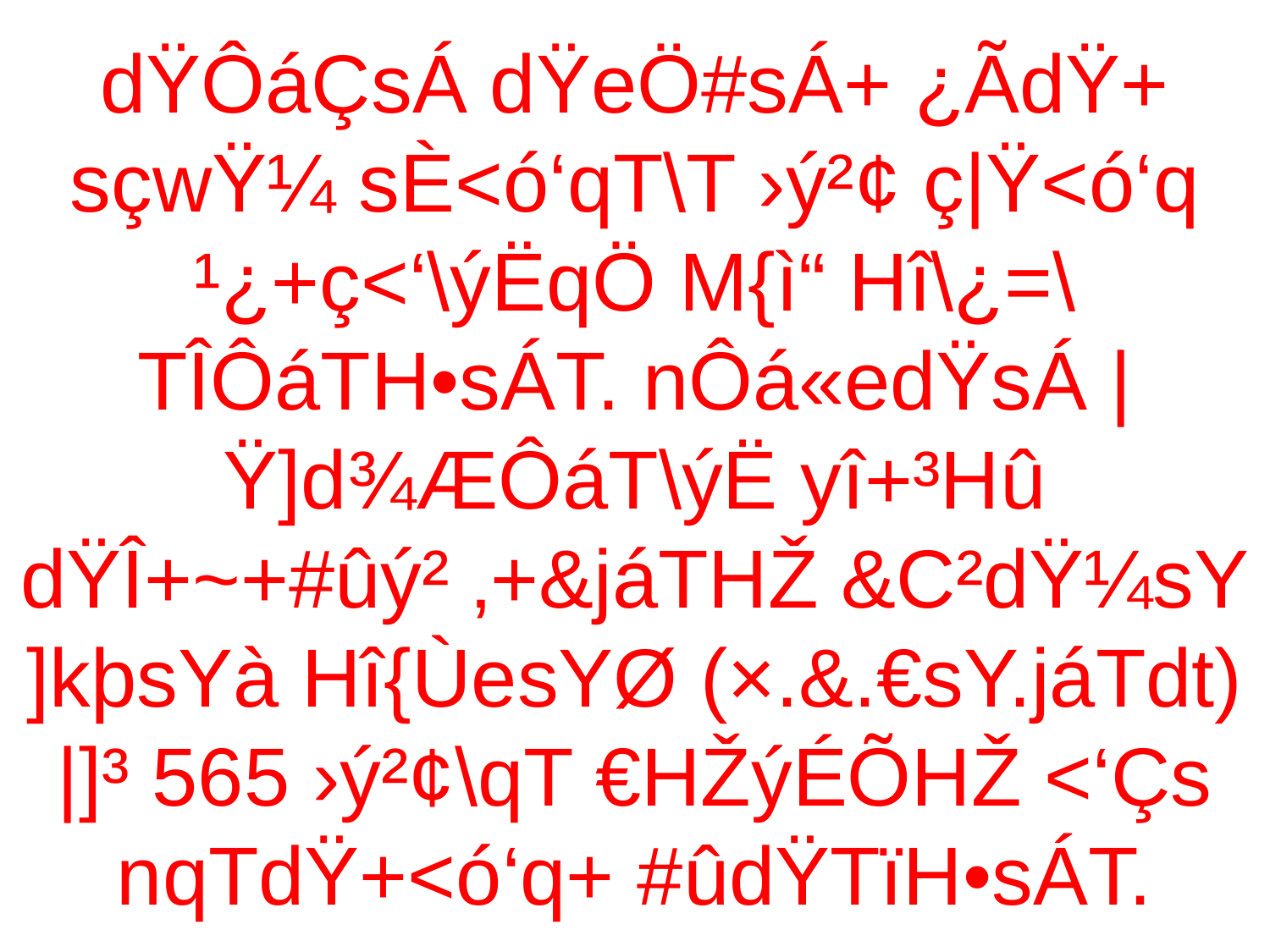

# dŸÔáÇsÁ dŸeÖ#sÁ+ ¿ÃdŸ+ sçwŸ¼ sÈ<ó‘qT\T ›ý²¢ ç|Ÿ<ó‘q ¹¿+ç<‘\ýËqÖ M{ì“ Hî\¿=\TÎÔáTH•sÁT. nÔá«edŸsÁ |Ÿ]d¾ÆÔáT\ýË yî+³Hû dŸÎ+~+#ûý² ‚+&jáTHŽ &C²dŸ¼sY ]kþsYà Hî{ÙesYØ (×.&.€sY.jáTdt) |]³ 565 ›ý²¢\qT €HŽýÉÕHŽ <‘Çs nqTdŸ+<ó‘q+ #ûdŸTïH•sÁT.